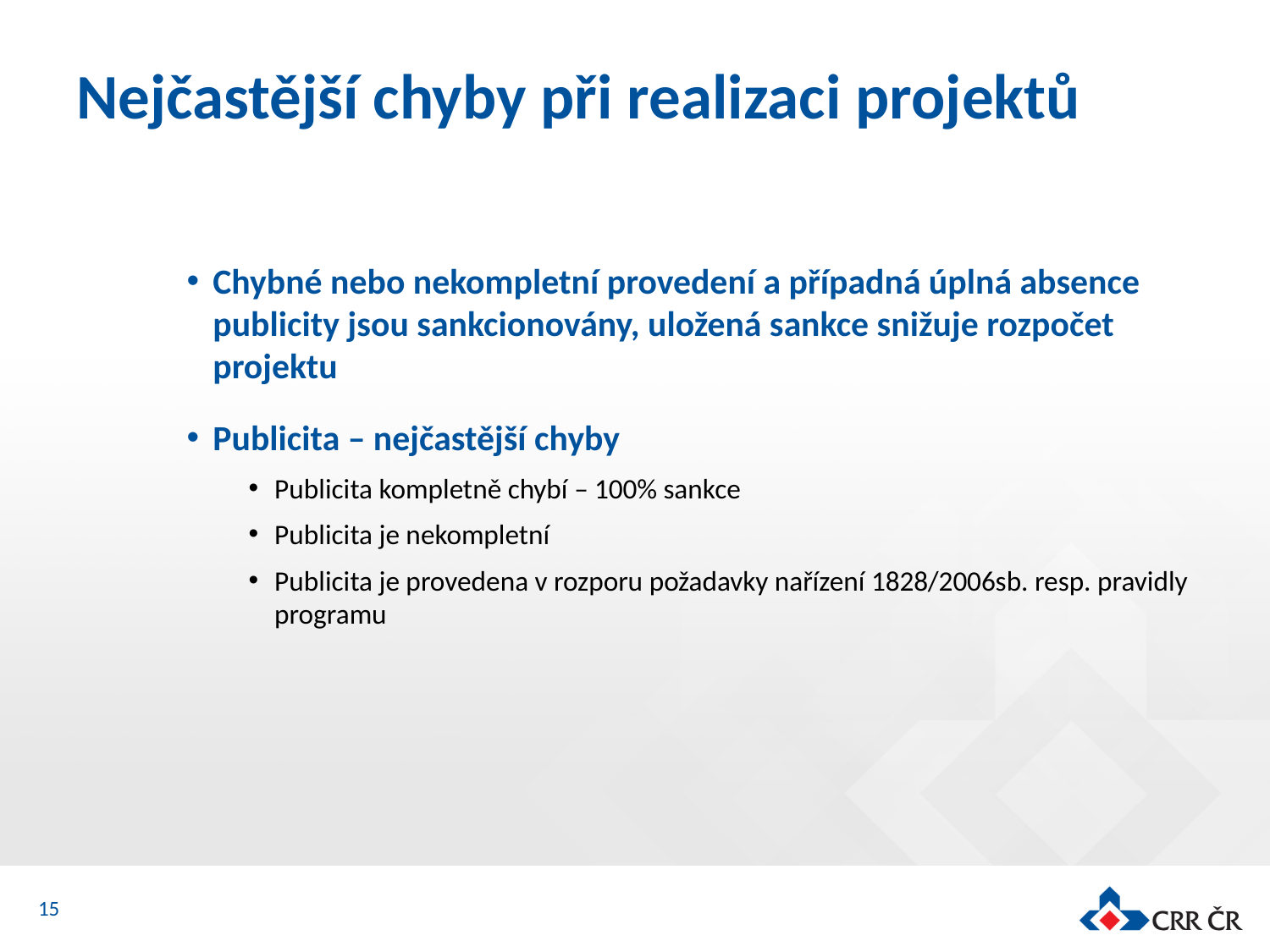

# Nejčastější chyby při realizaci projektů

Chybné nebo nekompletní provedení a případná úplná absence publicity jsou sankcionovány, uložená sankce snižuje rozpočet projektu
Publicita – nejčastější chyby
Publicita kompletně chybí – 100% sankce
Publicita je nekompletní
Publicita je provedena v rozporu požadavky nařízení 1828/2006sb. resp. pravidly programu

15